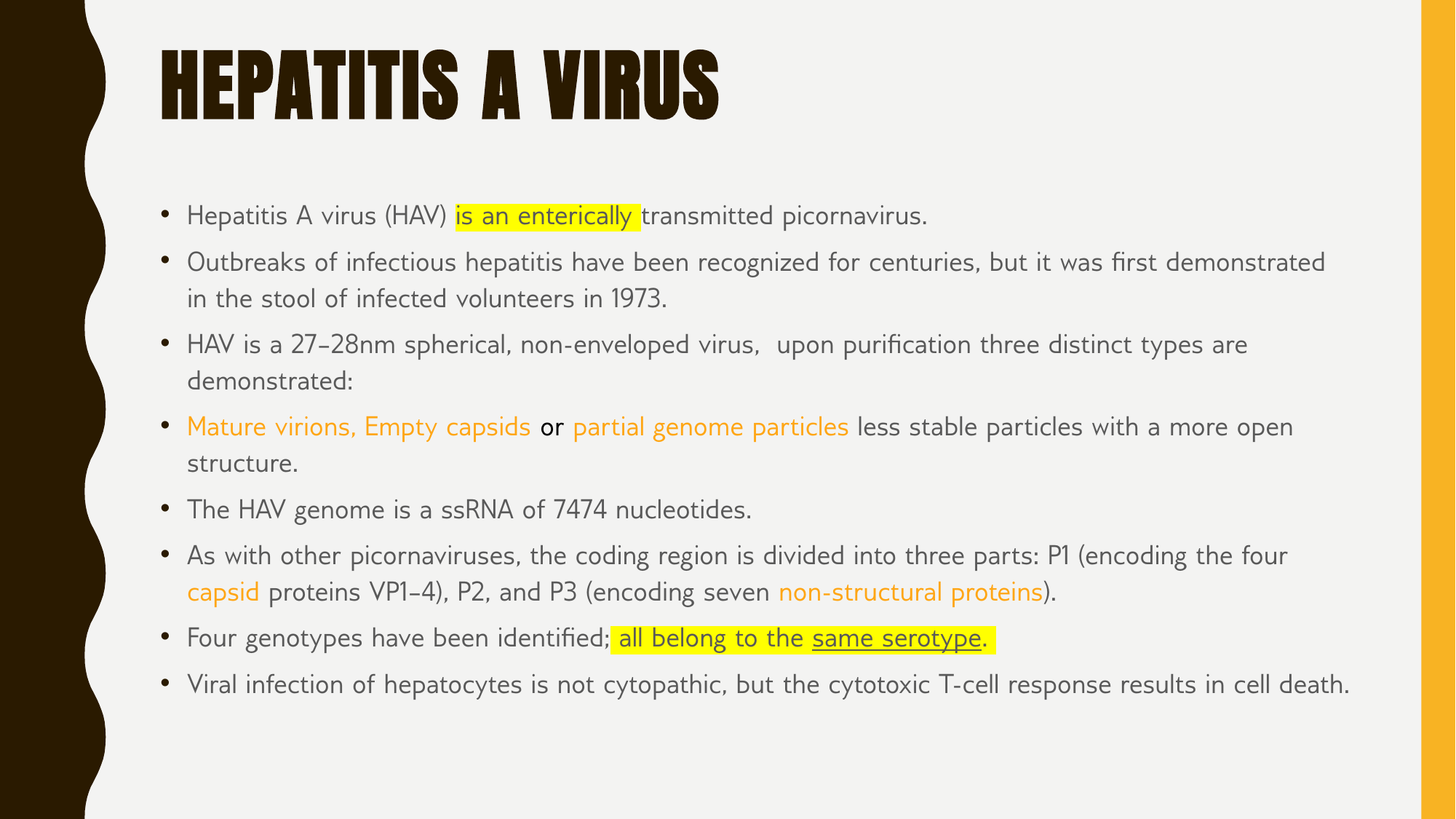

# Hepatitis A virus
Hepatitis A virus (HAV) is an enterically transmitted picornavirus.
Outbreaks of infectious hepatitis have been recognized for centuries, but it was first demonstrated in the stool of infected volunteers in 1973.
HAV is a 27–28nm spherical, non-enveloped virus,  upon purification three distinct types are demonstrated:
Mature virions, Empty capsids or partial genome particles less stable particles with a more open structure.
The HAV genome is a ssRNA of 7474 nucleotides.
As with other picornaviruses, the coding region is divided into three parts: P1 (encoding the four capsid proteins VP1–4), P2, and P3 (encoding seven non-structural proteins).
Four genotypes have been identified; all belong to the same serotype.
Viral infection of hepatocytes is not cytopathic, but the cytotoxic T-cell response results in cell death.